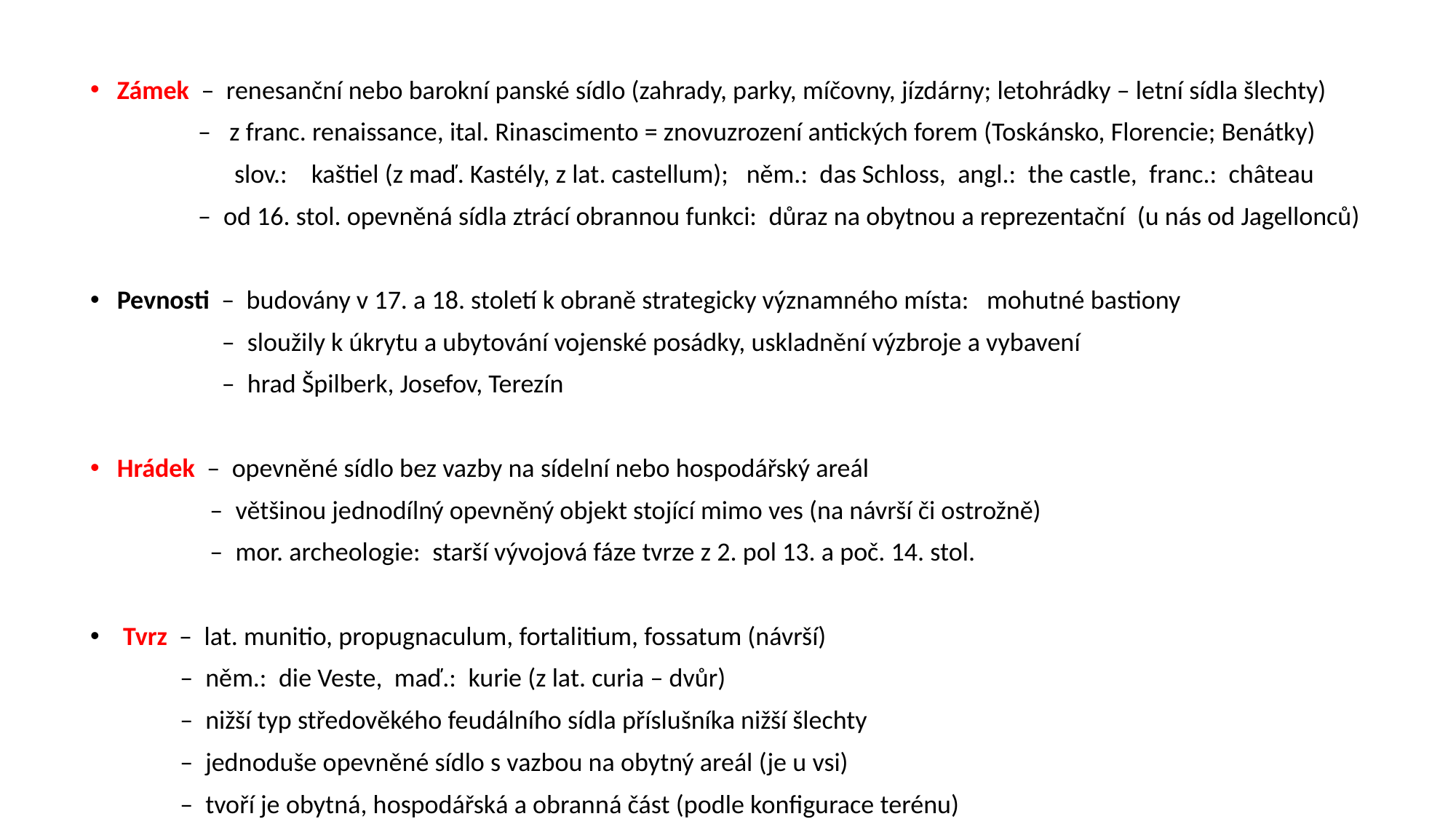

Zámek  –  renesanční nebo barokní panské sídlo (zahrady, parky, míčovny, jízdárny; letohrádky – letní sídla šlechty)
                  –   z franc. renaissance, ital. Rinascimento = znovuzrození antických forem (Toskánsko, Florencie; Benátky)
                        slov.:    kaštiel (z maď. Kastély, z lat. castellum);   něm.:  das Schloss,  angl.:  the castle,  franc.:  château
                  –  od 16. stol. opevněná sídla ztrácí obrannou funkci:  důraz na obytnou a reprezentační  (u nás od Jagellonců)

Pevnosti  –  budovány v 17. a 18. století k obraně strategicky významného místa:   mohutné bastiony
                      –  sloužily k úkrytu a ubytování vojenské posádky, uskladnění výzbroje a vybavení
                      –  hrad Špilberk, Josefov, Terezín

Hrádek  –  opevněné sídlo bez vazby na sídelní nebo hospodářský areál
                    –  většinou jednodílný opevněný objekt stojící mimo ves (na návrší či ostrožně)
                    –  mor. archeologie:  starší vývojová fáze tvrze z 2. pol 13. a poč. 14. stol.

 Tvrz  –  lat. munitio, propugnaculum, fortalitium, fossatum (návrší)
               –  něm.:  die Veste,  maď.:  kurie (z lat. curia – dvůr)
               –  nižší typ středověkého feudálního sídla příslušníka nižší šlechty
               –  jednoduše opevněné sídlo s vazbou na obytný areál (je u vsi)
               –  tvoří je obytná, hospodářská a obranná část (podle konfigurace terénu)